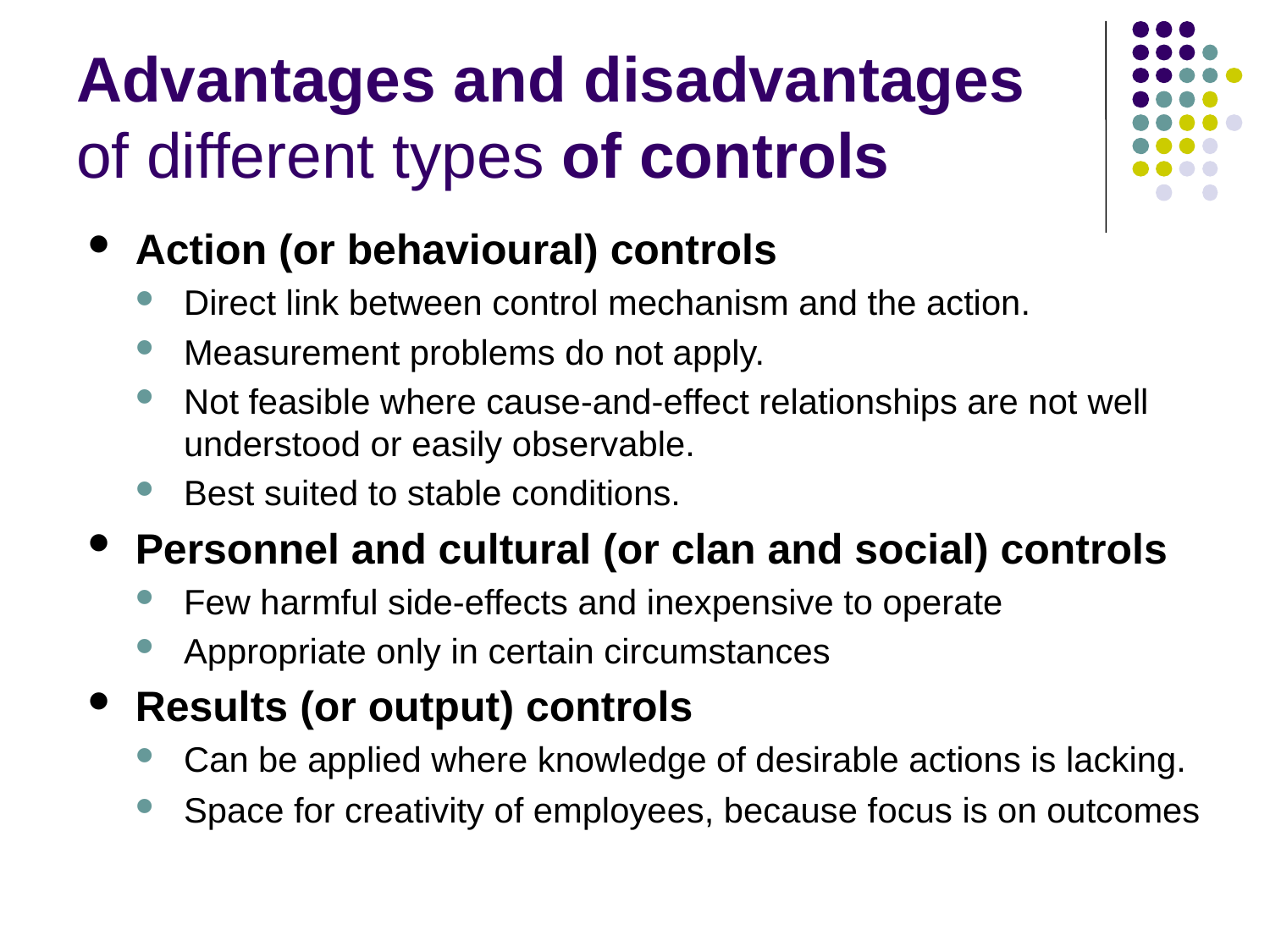

# Advantages and disadvantages of different types of controls

Action (or behavioural) controls
Direct link between control mechanism and the action.
Measurement problems do not apply.
Not feasible where cause-and-effect relationships are not well understood or easily observable.
Best suited to stable conditions.
Personnel and cultural (or clan and social) controls
Few harmful side-effects and inexpensive to operate
Appropriate only in certain circumstances
Results (or output) controls
Can be applied where knowledge of desirable actions is lacking.
Space for creativity of employees, because focus is on outcomes